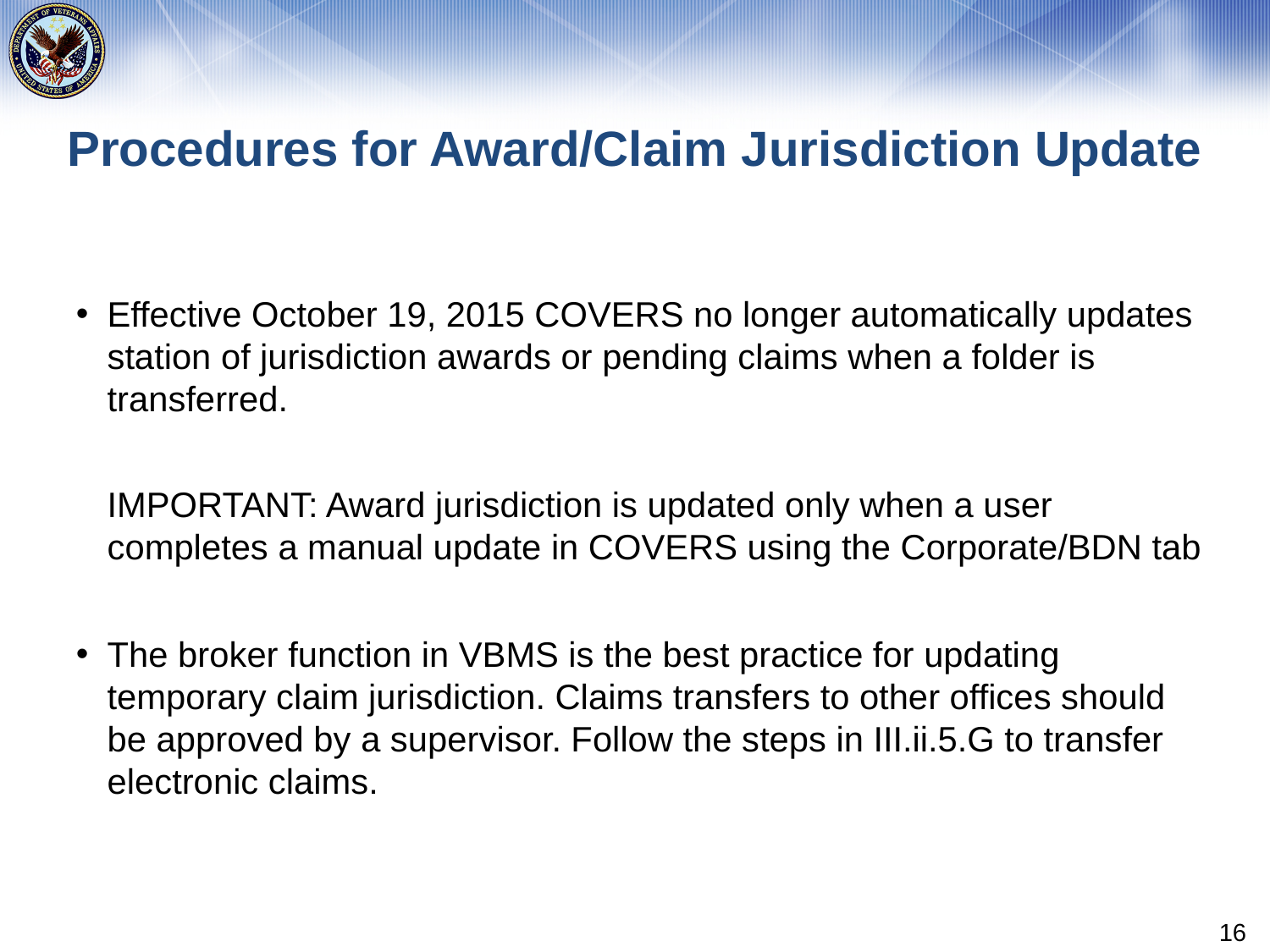

# Procedures for Award/Claim Jurisdiction Update
Effective October 19, 2015 COVERS no longer automatically updates station of jurisdiction awards or pending claims when a folder is transferred.
IMPORTANT: Award jurisdiction is updated only when a user completes a manual update in COVERS using the Corporate/BDN tab
The broker function in VBMS is the best practice for updating temporary claim jurisdiction. Claims transfers to other offices should be approved by a supervisor. Follow the steps in III.ii.5.G to transfer electronic claims.
16